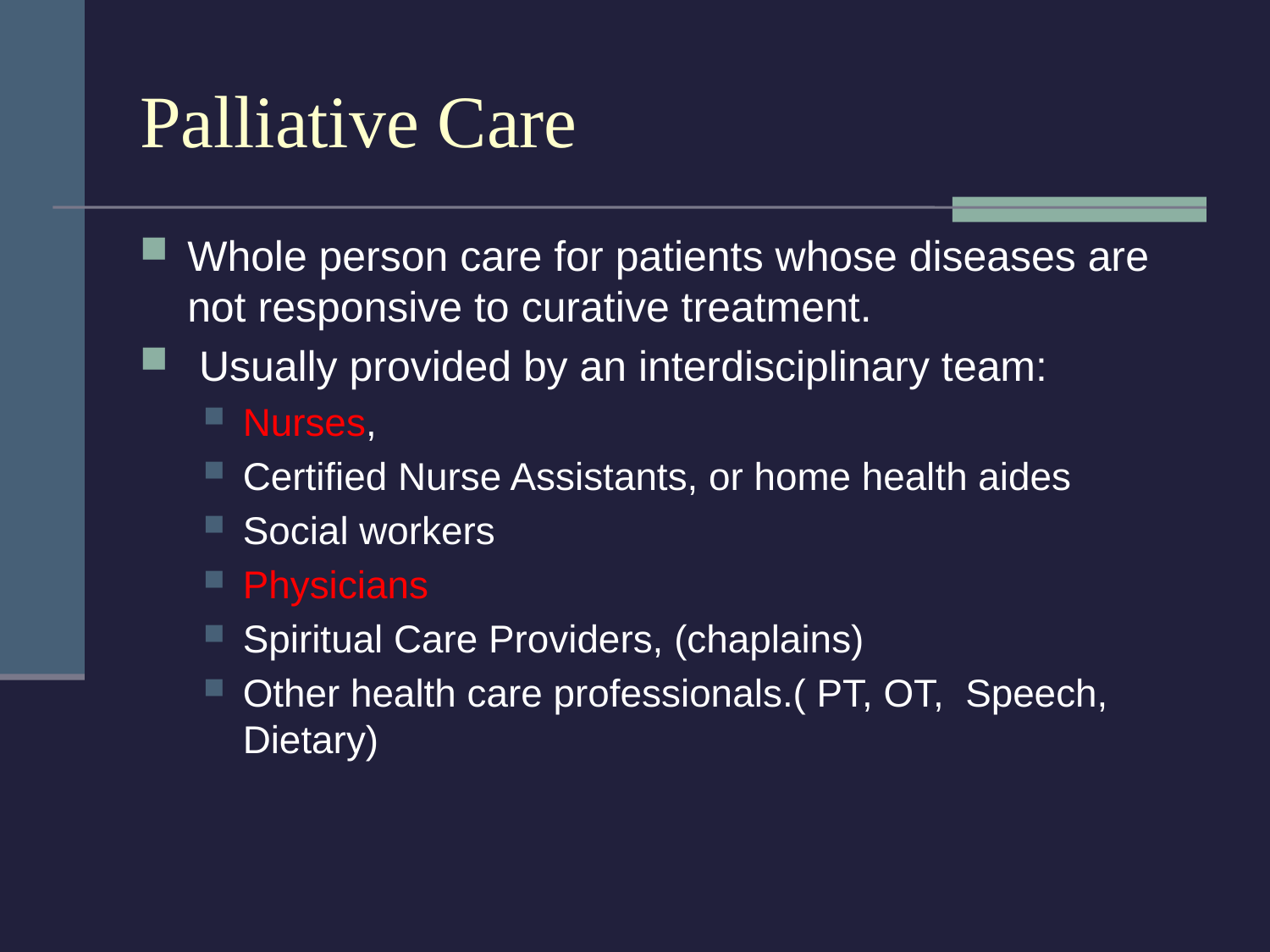

# Palliative Care
Whole person care for patients whose diseases are not responsive to curative treatment.
 Usually provided by an interdisciplinary team:
Nurses,
Certified Nurse Assistants, or home health aides
Social workers
Physicians
Spiritual Care Providers, (chaplains)
Other health care professionals.( PT, OT,  Speech, Dietary)